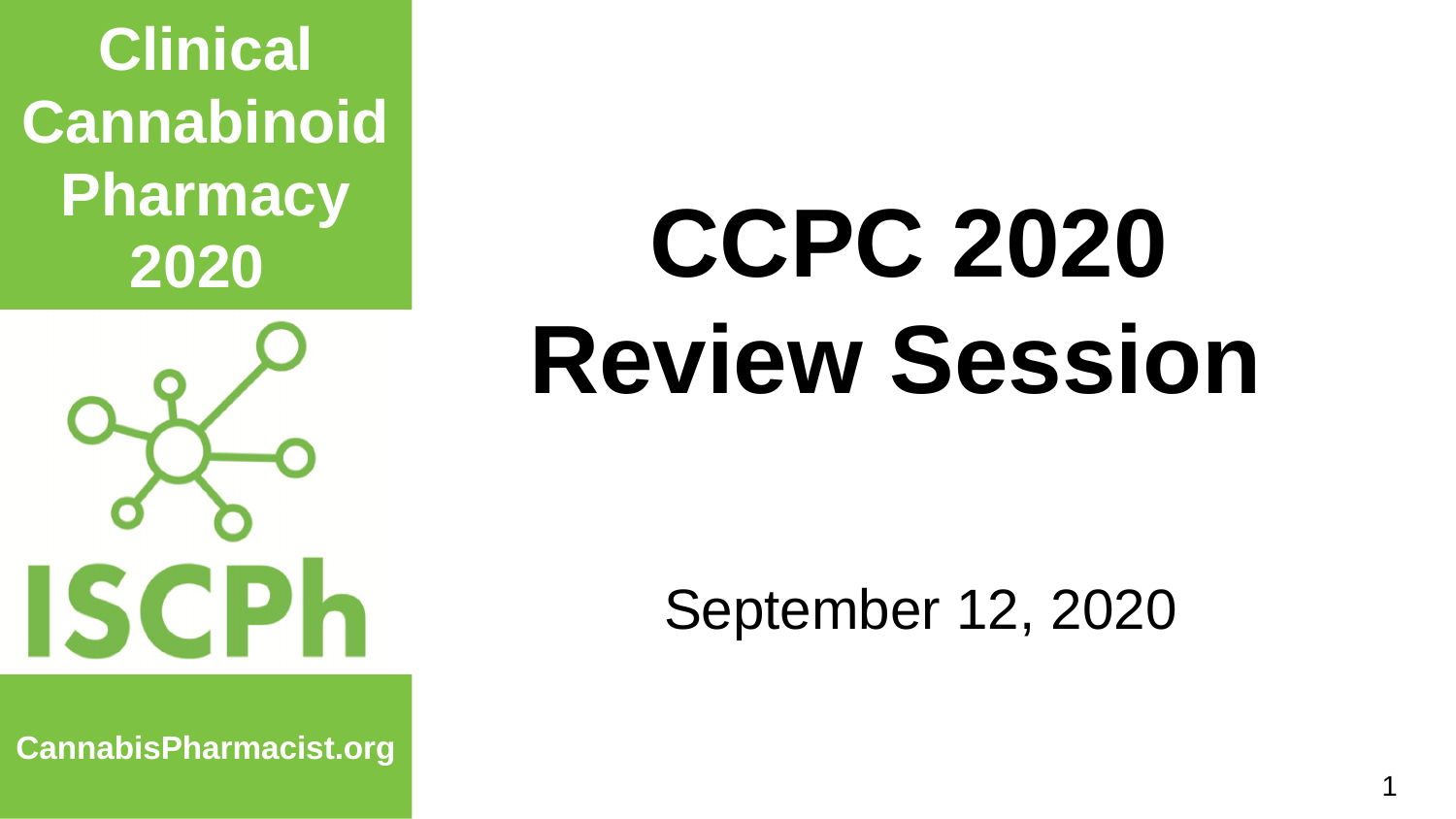

# CCPC 2020 Review Session
September 12, 2020
1